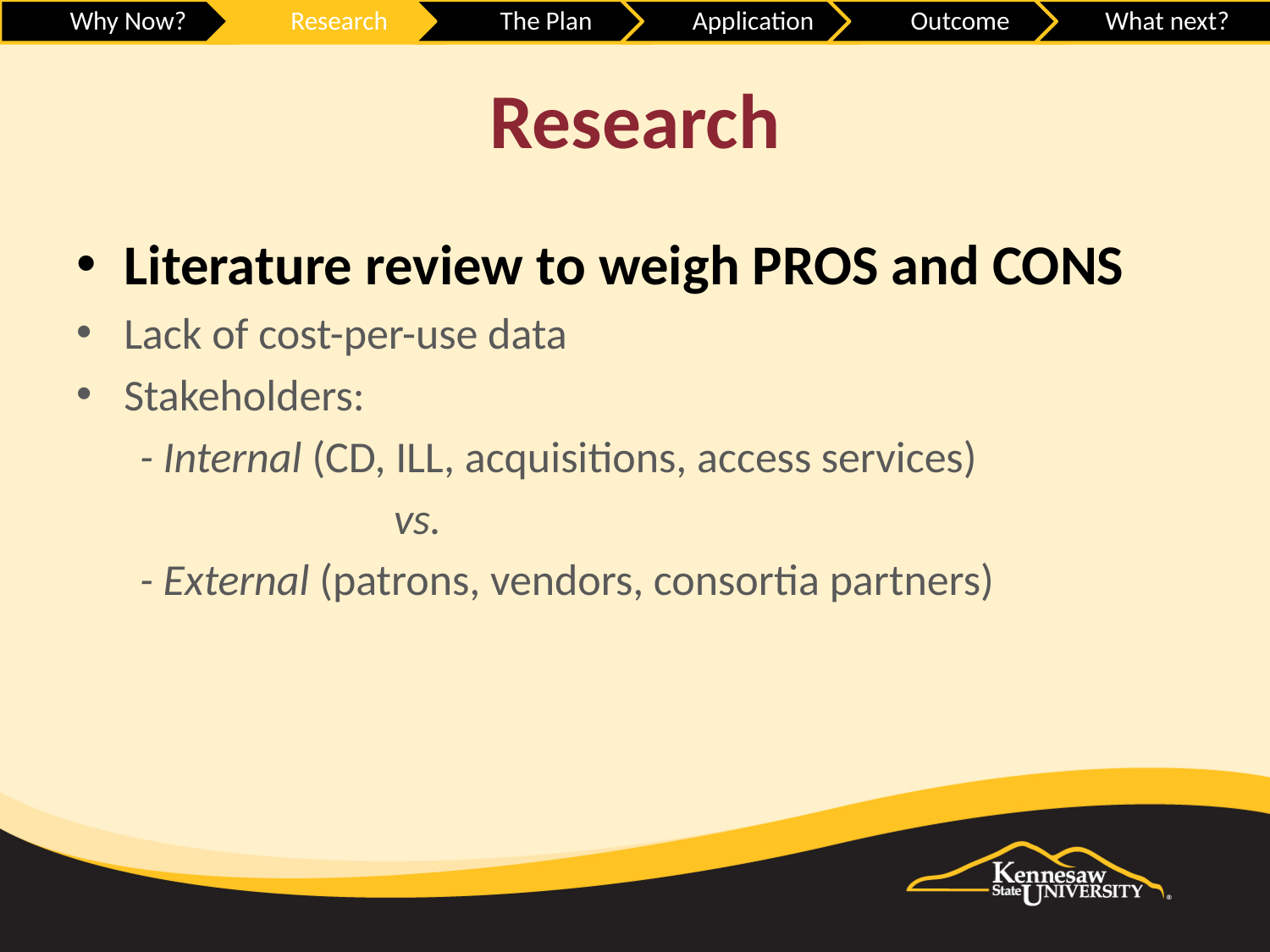

Why Now?
Research
The Plan
Application
Outcome
What next?
# Research
Literature review to weigh PROS and CONS
Lack of cost-per-use data
Stakeholders:
- Internal (CD, ILL, acquisitions, access services)
		vs.
- External (patrons, vendors, consortia partners)